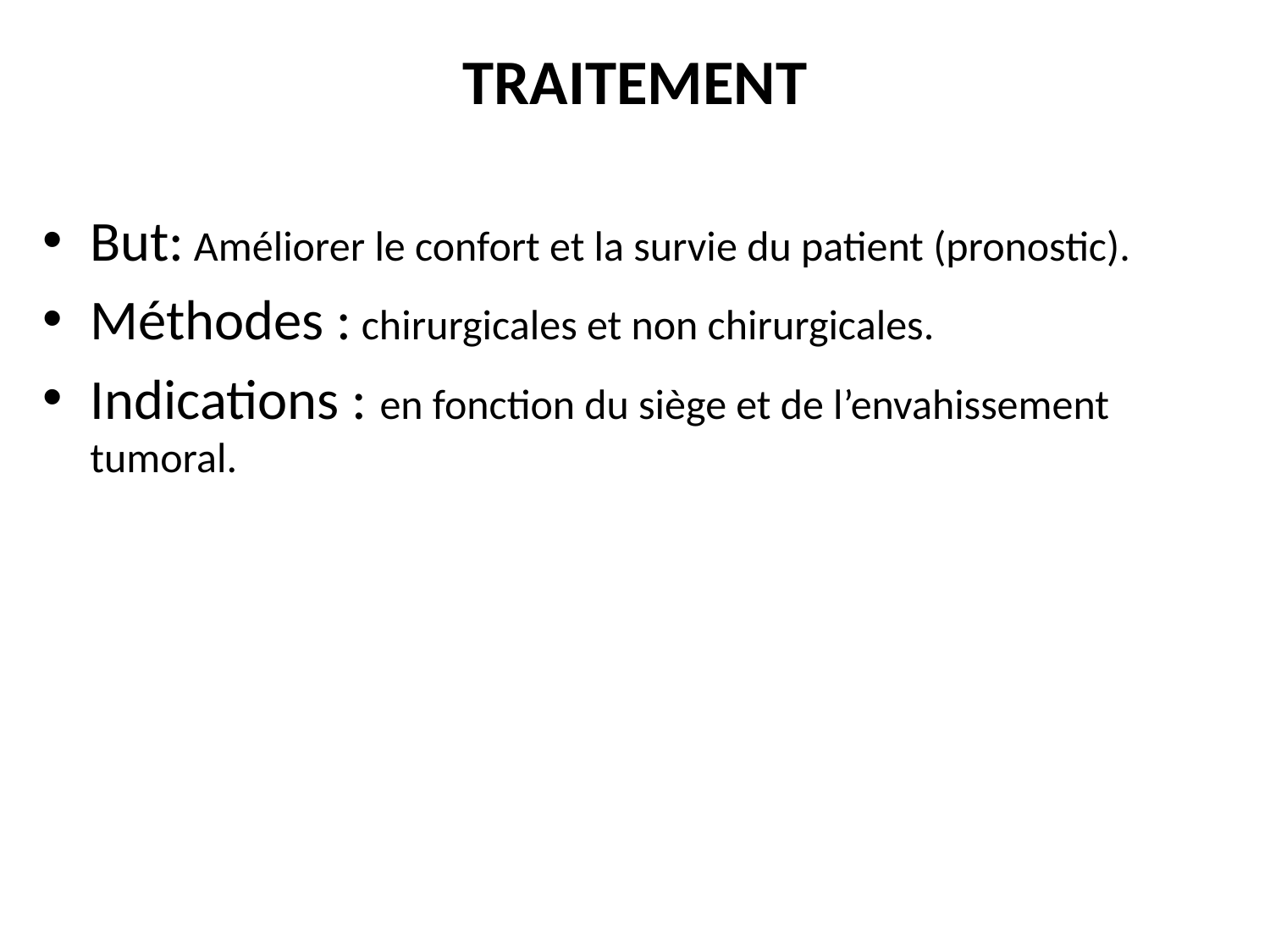

# TRAITEMENT
But: Améliorer le confort et la survie du patient (pronostic).
Méthodes : chirurgicales et non chirurgicales.
Indications : en fonction du siège et de l’envahissement tumoral.